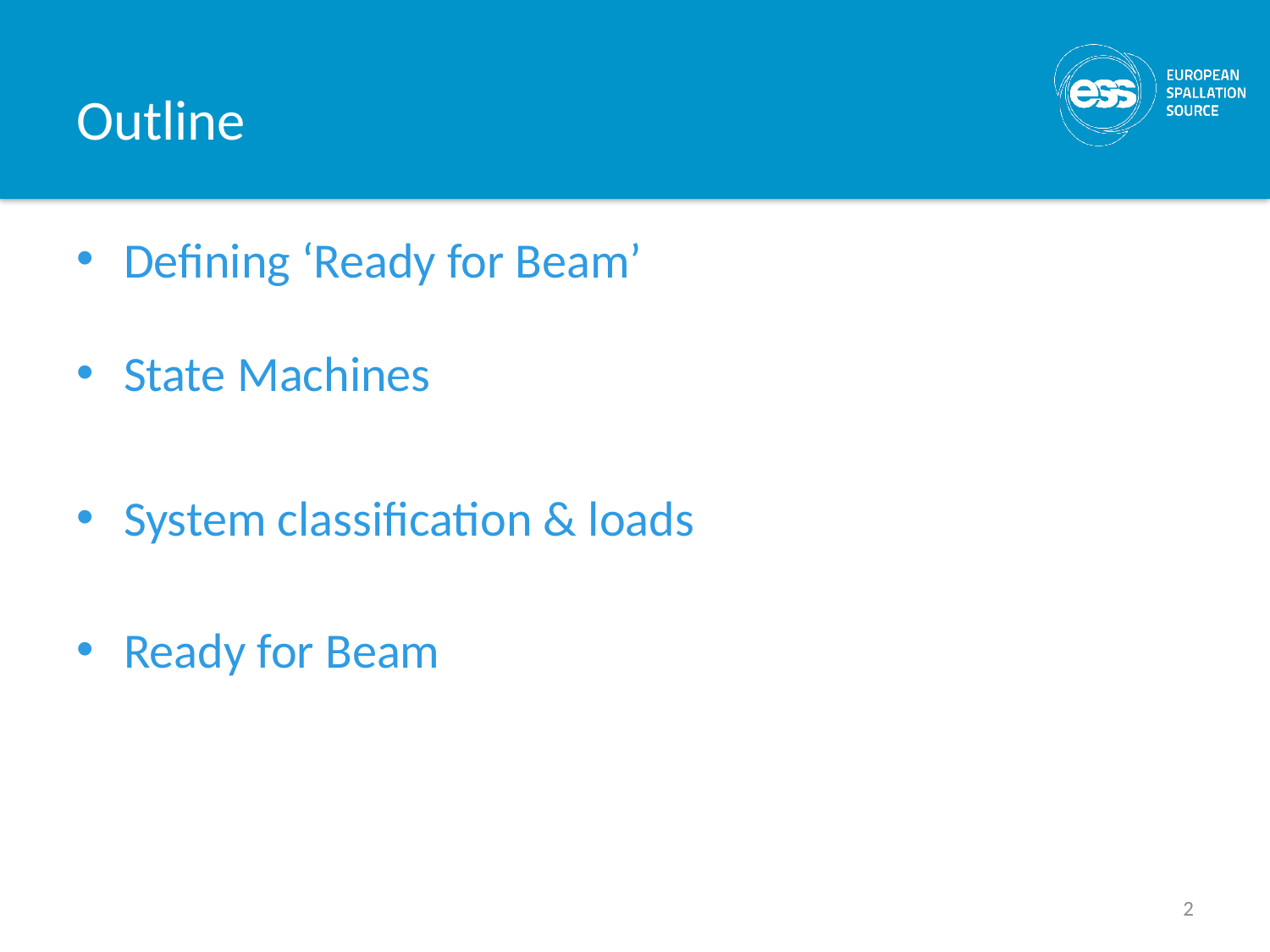

# Outline
Defining ‘Ready for Beam’

State Machines

System classification & loads

Ready for Beam
2